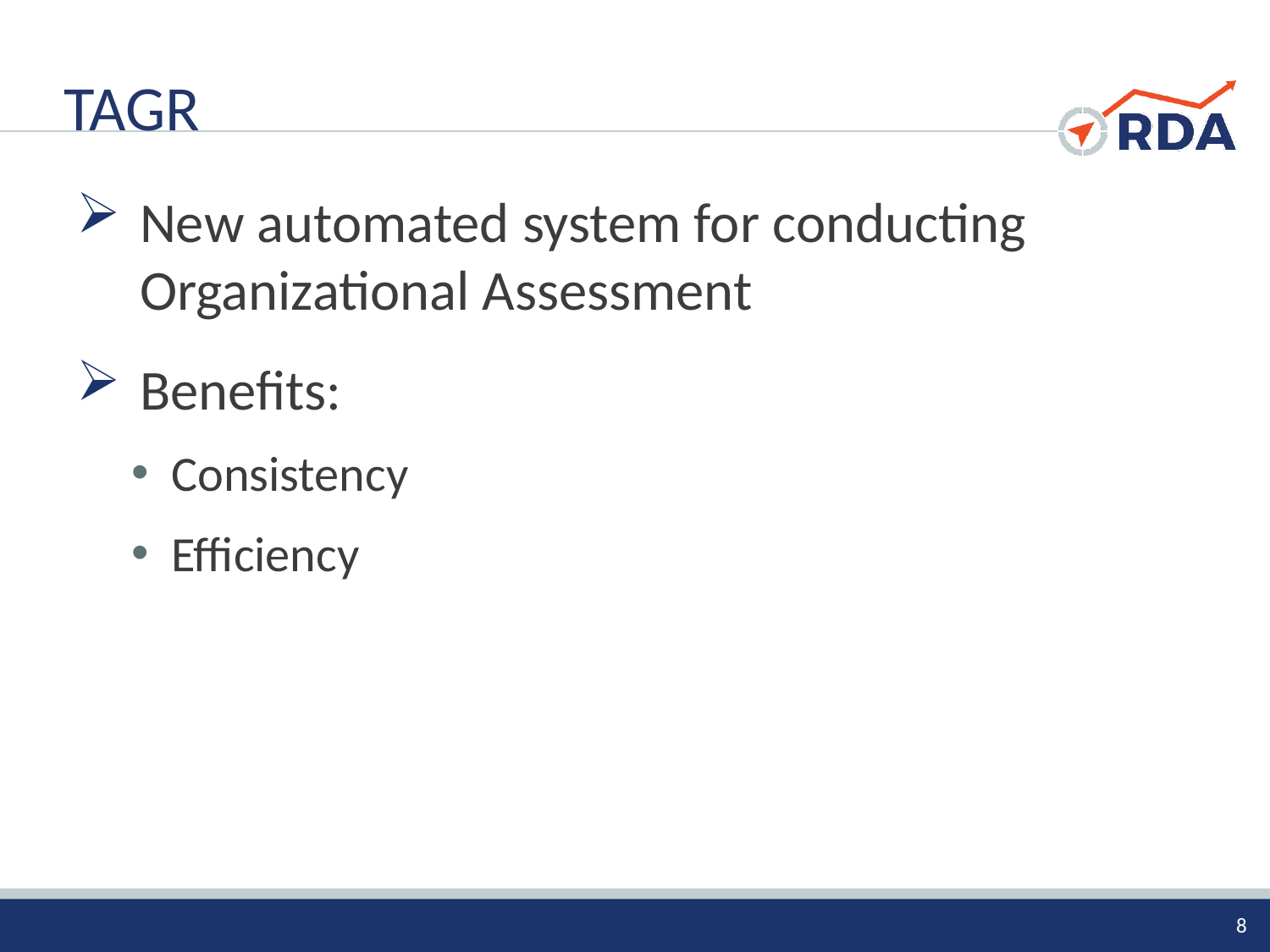

# TAGR
New automated system for conducting Organizational Assessment
Benefits:
Consistency
Efficiency
8